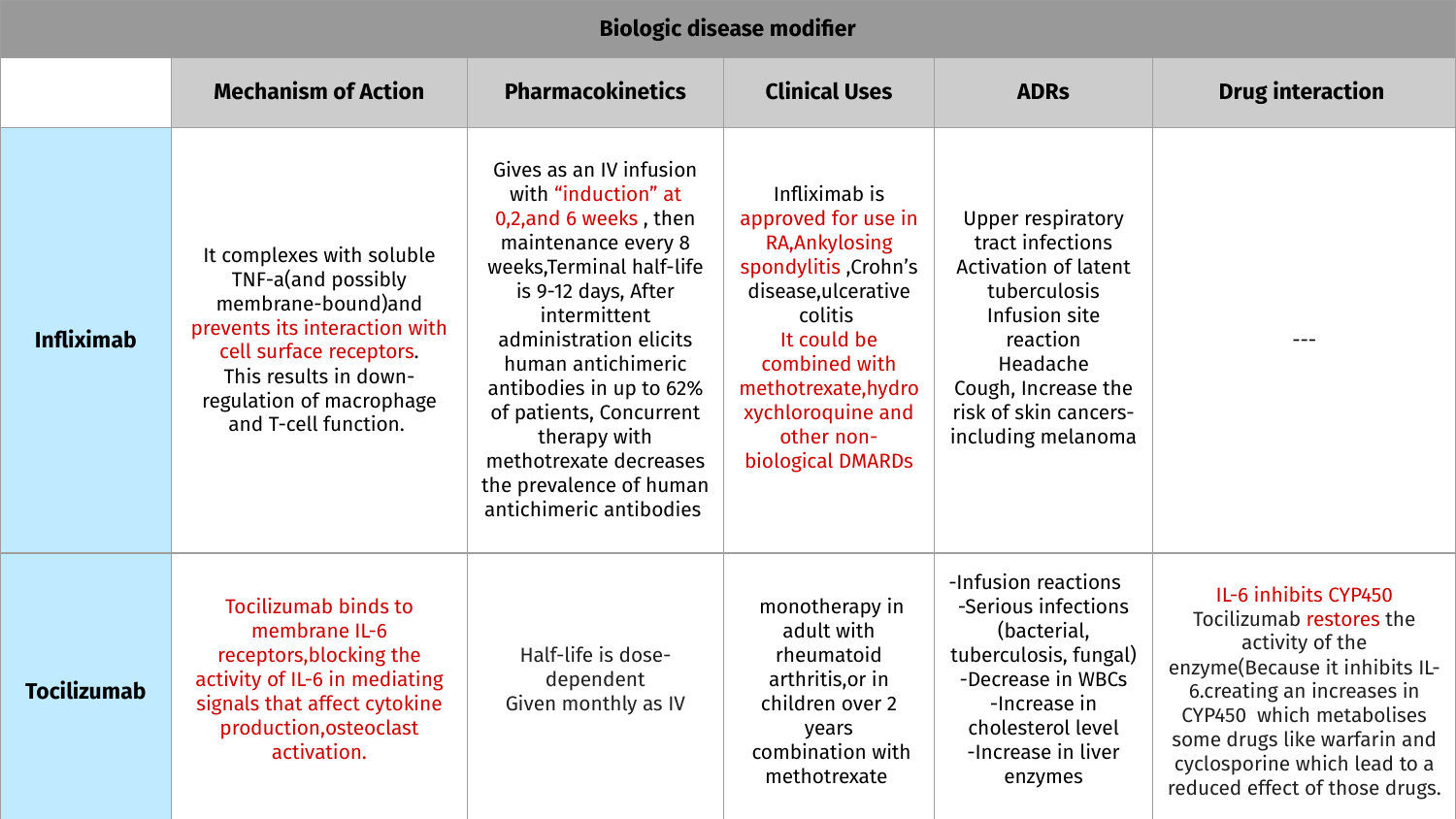

| Biologic disease modifier |  |  |  |  |  |
| --- | --- | --- | --- | --- | --- |
|  | Mechanism of Action | Pharmacokinetics | Clinical Uses | ADRs | Drug interaction |
| Infliximab | It complexes with soluble TNF-a(and possibly membrane-bound)and prevents its interaction with cell surface receptors. This results in down-regulation of macrophage and T-cell function. | Gives as an IV infusion with “induction” at 0,2,and 6 weeks , then maintenance every 8 weeks,Terminal half-life is 9-12 days, After intermittent administration elicits human antichimeric antibodies in up to 62% of patients, Concurrent therapy with methotrexate decreases the prevalence of human antichimeric antibodies | Infliximab is approved for use in RA,Ankylosing spondylitis ,Crohn’s disease,ulcerative colitis It could be combined with methotrexate,hydroxychloroquine and other non-biological DMARDs | Upper respiratory tract infections Activation of latent tuberculosis Infusion site reaction Headache Cough, Increase the risk of skin cancers-including melanoma | --- |
| Tocilizumab | Tocilizumab binds to membrane IL-6 receptors,blocking the activity of IL-6 in mediating signals that affect cytokine production,osteoclast activation. | Half-life is dose-dependent Given monthly as IV | monotherapy in adult with rheumatoid arthritis,or in children over 2 years combination with methotrexate | -Infusion reactions -Serious infections (bacterial, tuberculosis, fungal) -Decrease in WBCs -Increase in cholesterol level -Increase in liver enzymes | IL-6 inhibits CYP450 Tocilizumab restores the activity of the enzyme(Because it inhibits IL-6.creating an increases in CYP450 which metabolises some drugs like warfarin and cyclosporine which lead to a reduced effect of those drugs. |